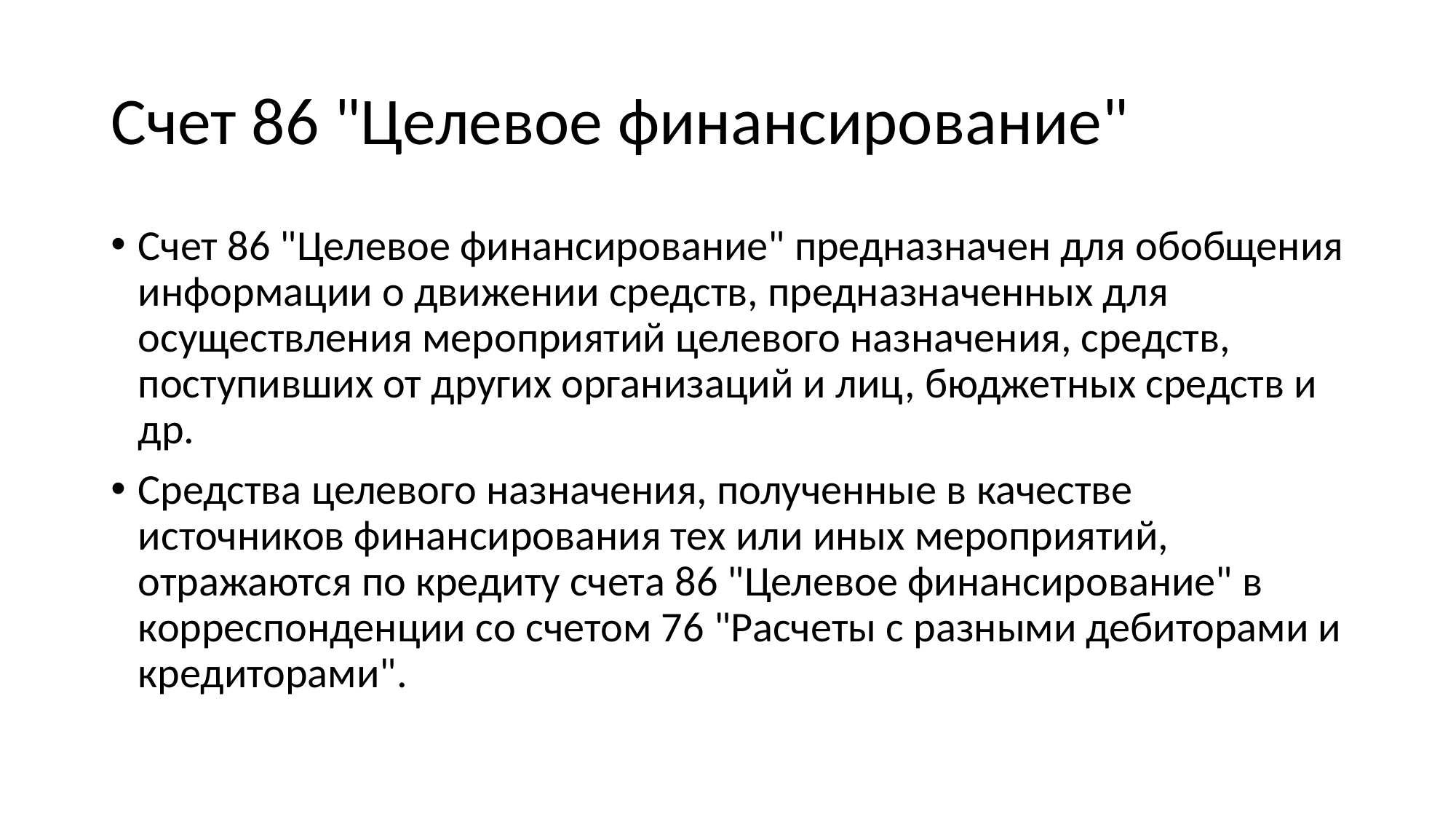

# Счет 86 "Целевое финансирование"
Счет 86 "Целевое финансирование" предназначен для обобщения информации о движении средств, предназначенных для осуществления мероприятий целевого назначения, средств, поступивших от других организаций и лиц, бюджетных средств и др.
Средства целевого назначения, полученные в качестве источников финансирования тех или иных мероприятий, отражаются по кредиту счета 86 "Целевое финансирование" в корреспонденции со счетом 76 "Расчеты с разными дебиторами и кредиторами".